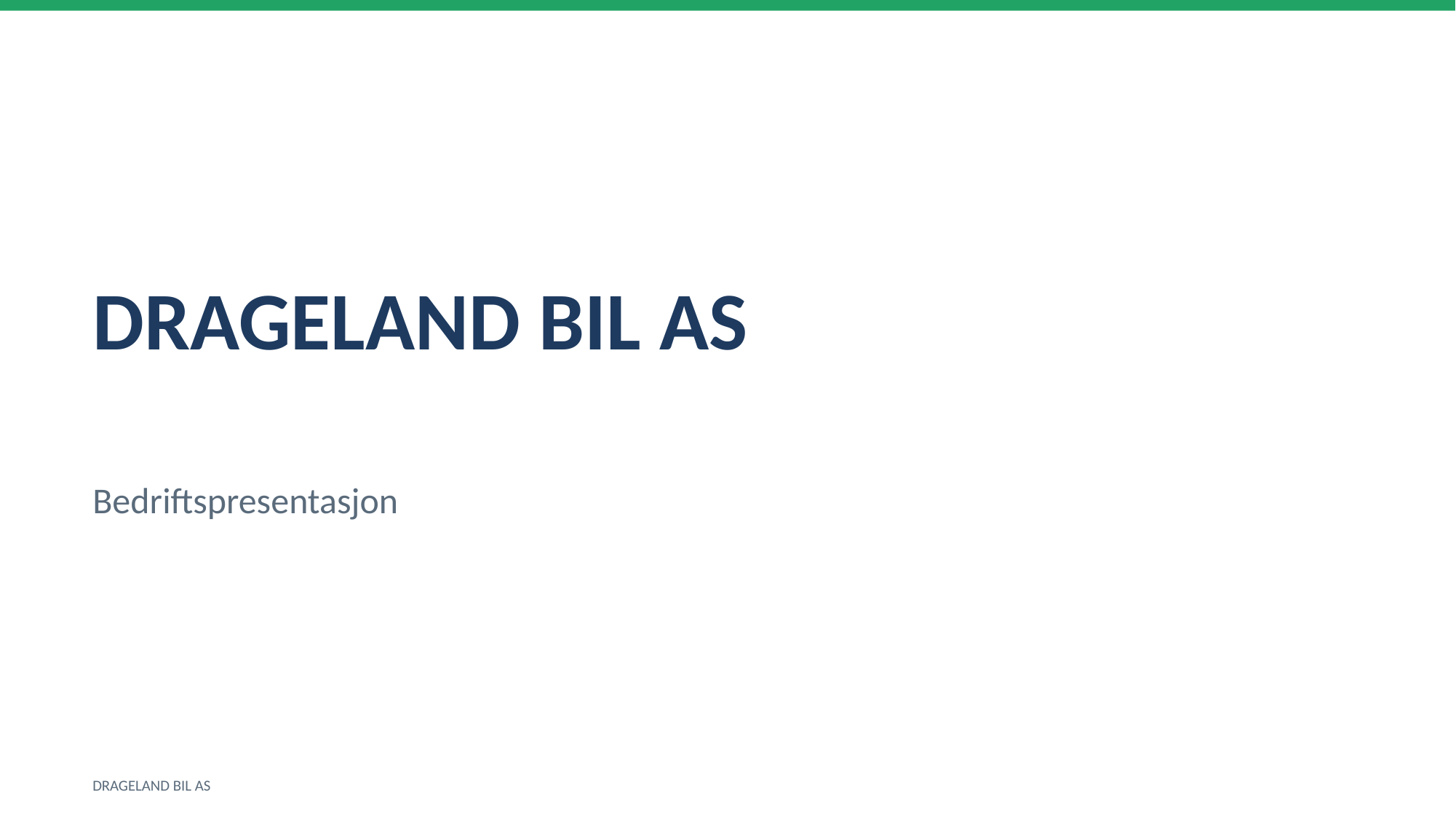

DRAGELAND BIL AS
Bedriftspresentasjon
DRAGELAND BIL AS